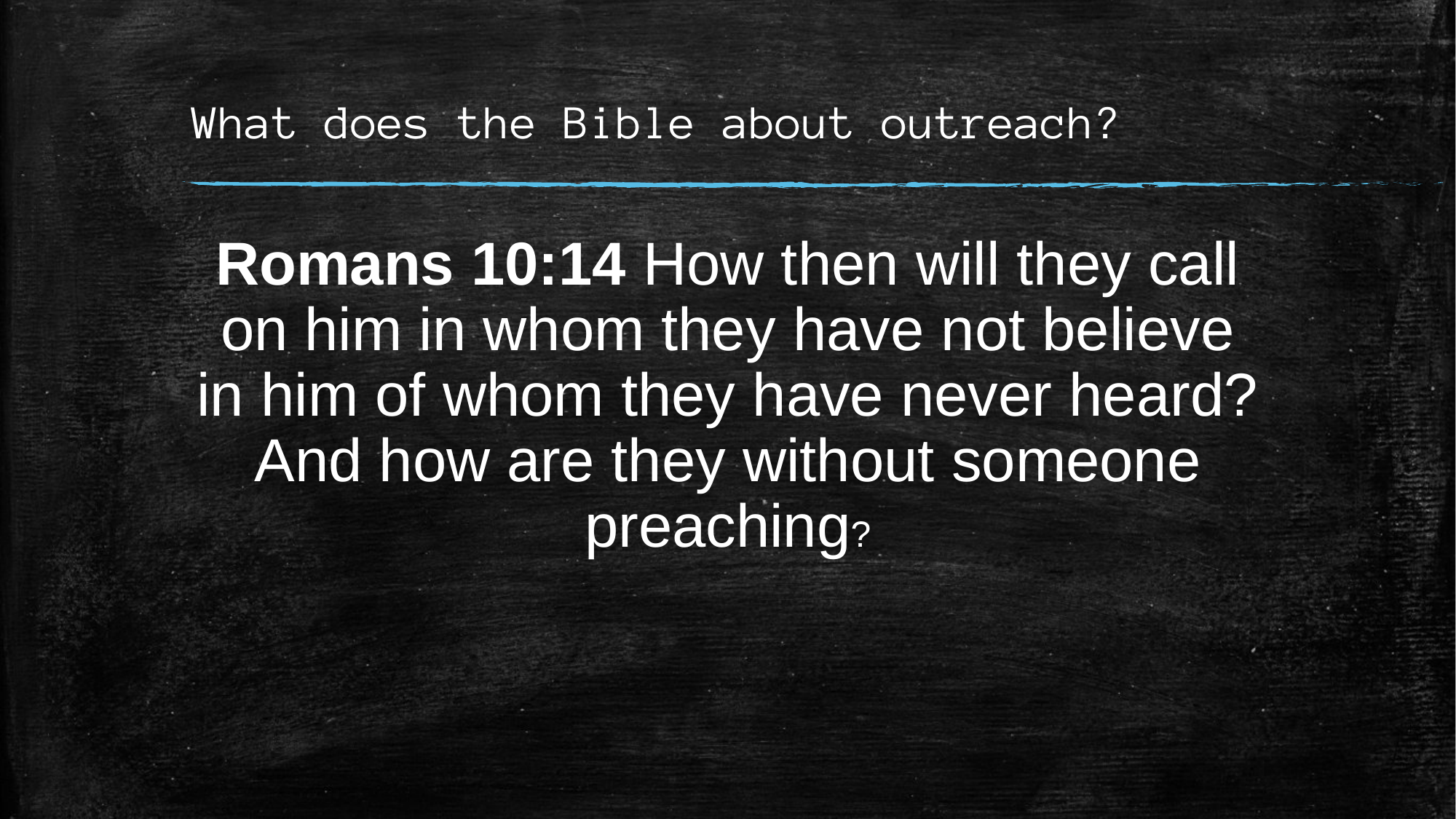

# What does the Bible about outreach?
Romans 10:14 How then will they call on him in whom they have not believe in him of whom they have never heard? And how are they without someone preaching?